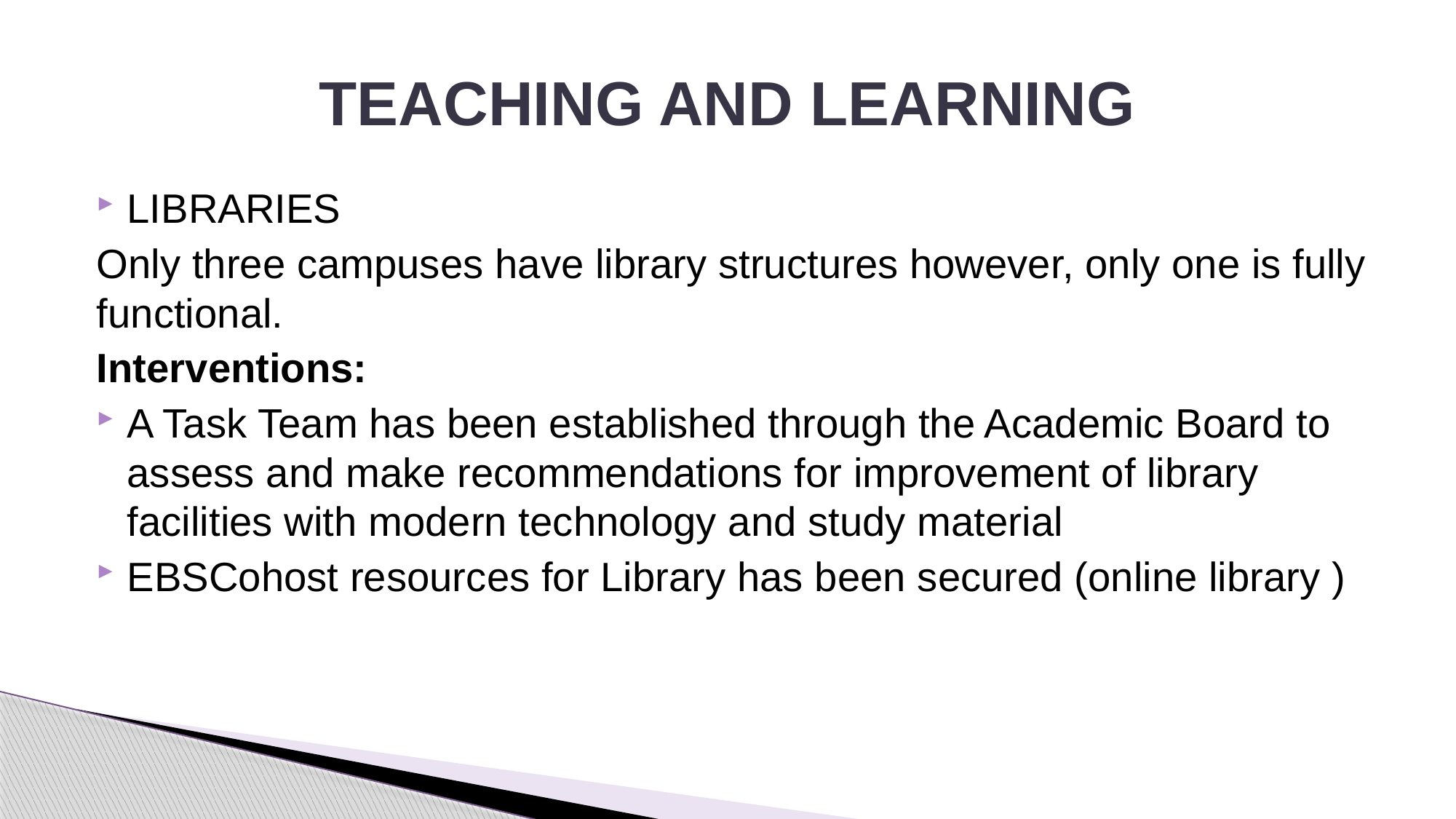

# TEACHING AND LEARNING
LIBRARIES
Only three campuses have library structures however, only one is fully functional.
Interventions:
A Task Team has been established through the Academic Board to assess and make recommendations for improvement of library facilities with modern technology and study material
EBSCohost resources for Library has been secured (online library )